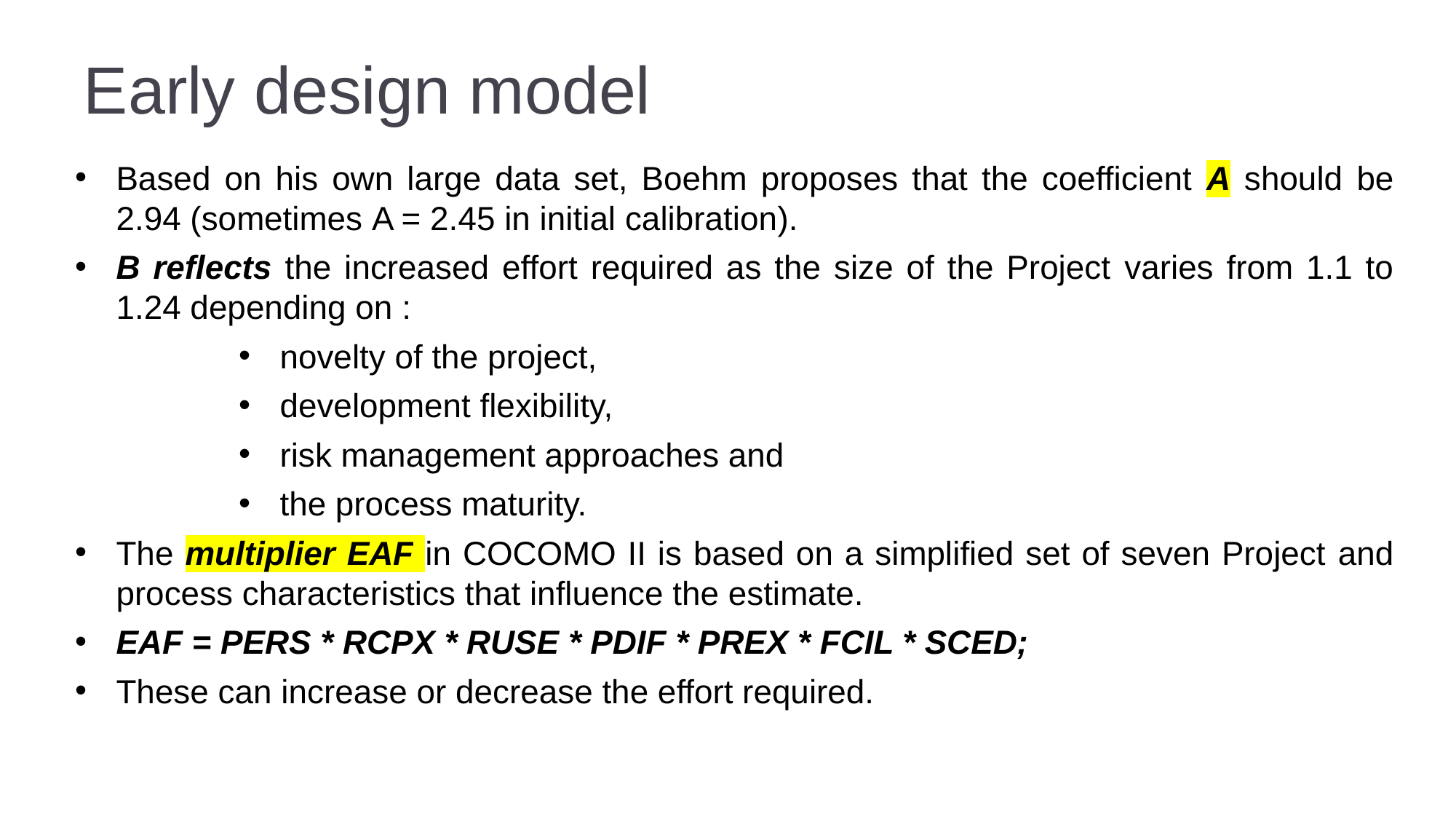

# Early design model
Based on his own large data set, Boehm proposes that the coefficient A should be 2.94 (sometimes A = 2.45 in initial calibration).
B reflects the increased effort required as the size of the Project varies from 1.1 to 1.24 depending on :
novelty of the project,
development flexibility,
risk management approaches and
the process maturity.
The multiplier EAF in COCOMO II is based on a simplified set of seven Project and process characteristics that influence the estimate.
EAF = PERS * RCPX * RUSE * PDIF * PREX * FCIL * SCED;
These can increase or decrease the effort required.
48